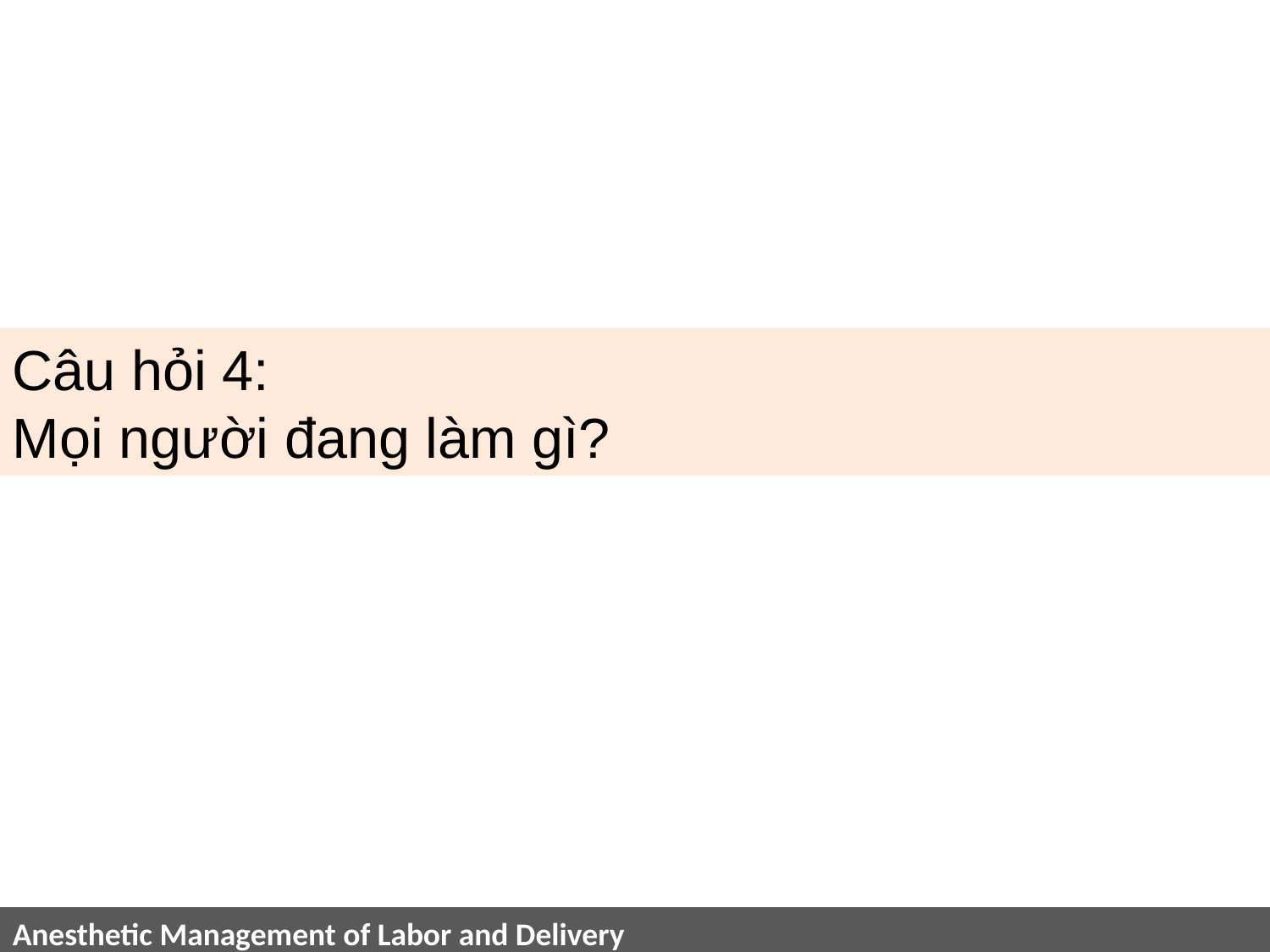

Câu hỏi 4:
Mọi người đang làm gì?
Anesthetic Management of Labor and Delivery